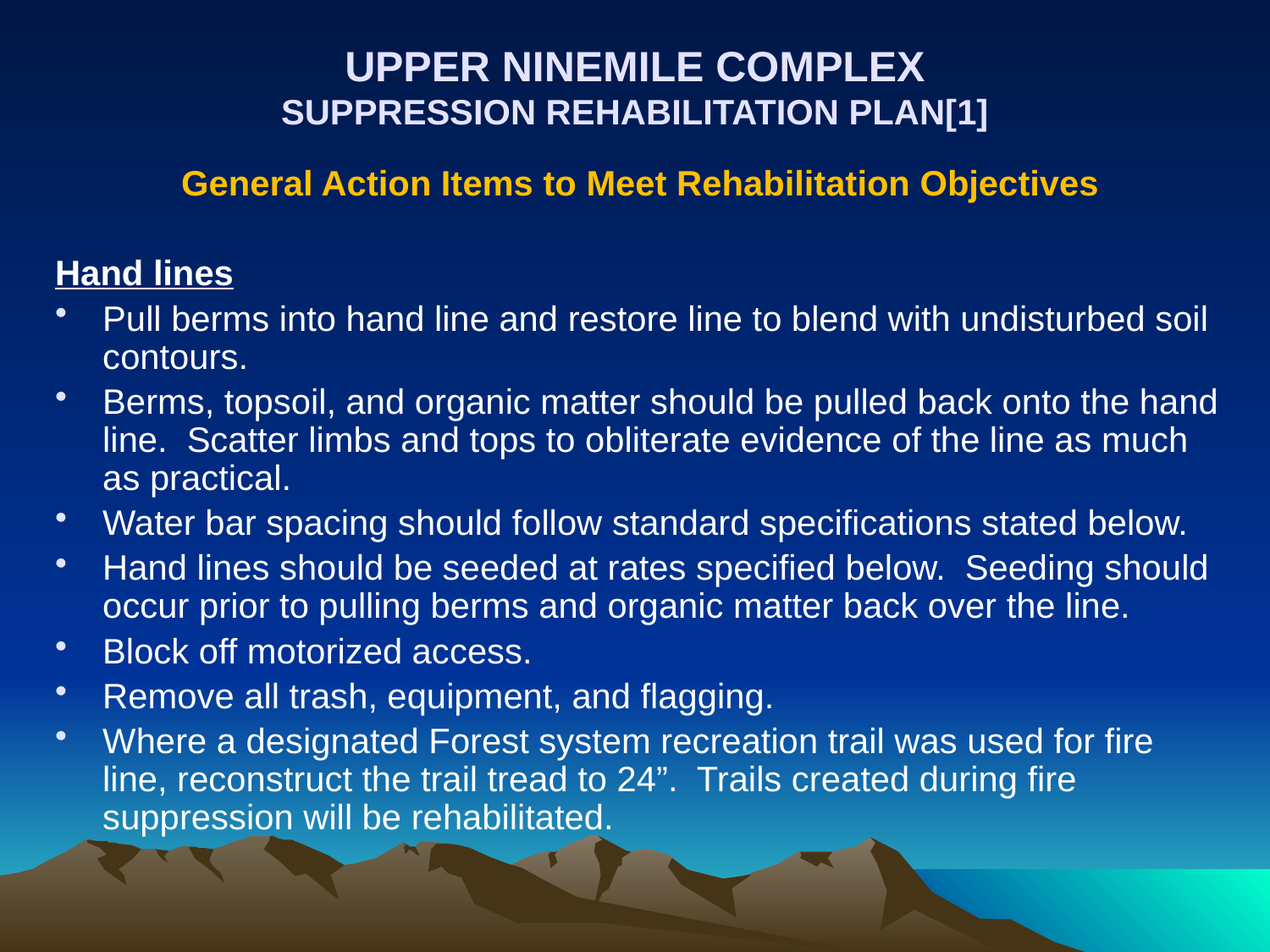

# UPPER NINEMILE COMPLEX SUPPRESSION REHABILITATION PLAN[1]
General Action Items to Meet Rehabilitation Objectives

Hand lines
Pull berms into hand line and restore line to blend with undisturbed soil contours.
Berms, topsoil, and organic matter should be pulled back onto the hand line.  Scatter limbs and tops to obliterate evidence of the line as much as practical.
Water bar spacing should follow standard specifications stated below.
Hand lines should be seeded at rates specified below.  Seeding should occur prior to pulling berms and organic matter back over the line.
Block off motorized access.
Remove all trash, equipment, and flagging.
Where a designated Forest system recreation trail was used for fire line, reconstruct the trail tread to 24”.  Trails created during fire suppression will be rehabilitated.